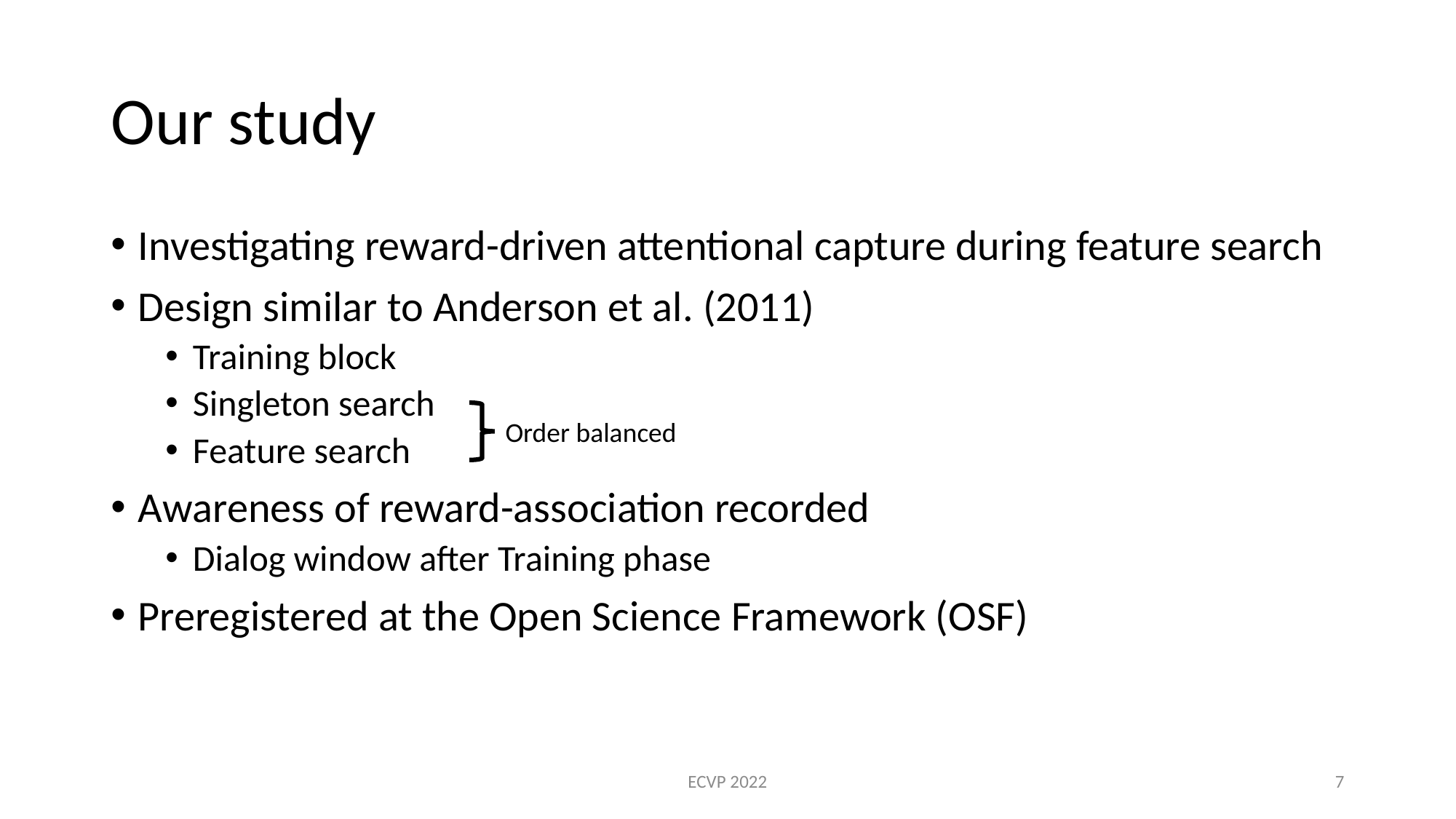

# Our study
Investigating reward-driven attentional capture during feature search
Design similar to Anderson et al. (2011)
Training block
Singleton search
Feature search
Awareness of reward-association recorded
Dialog window after Training phase
Preregistered at the Open Science Framework (OSF)

Order balanced
ECVP 2022
7